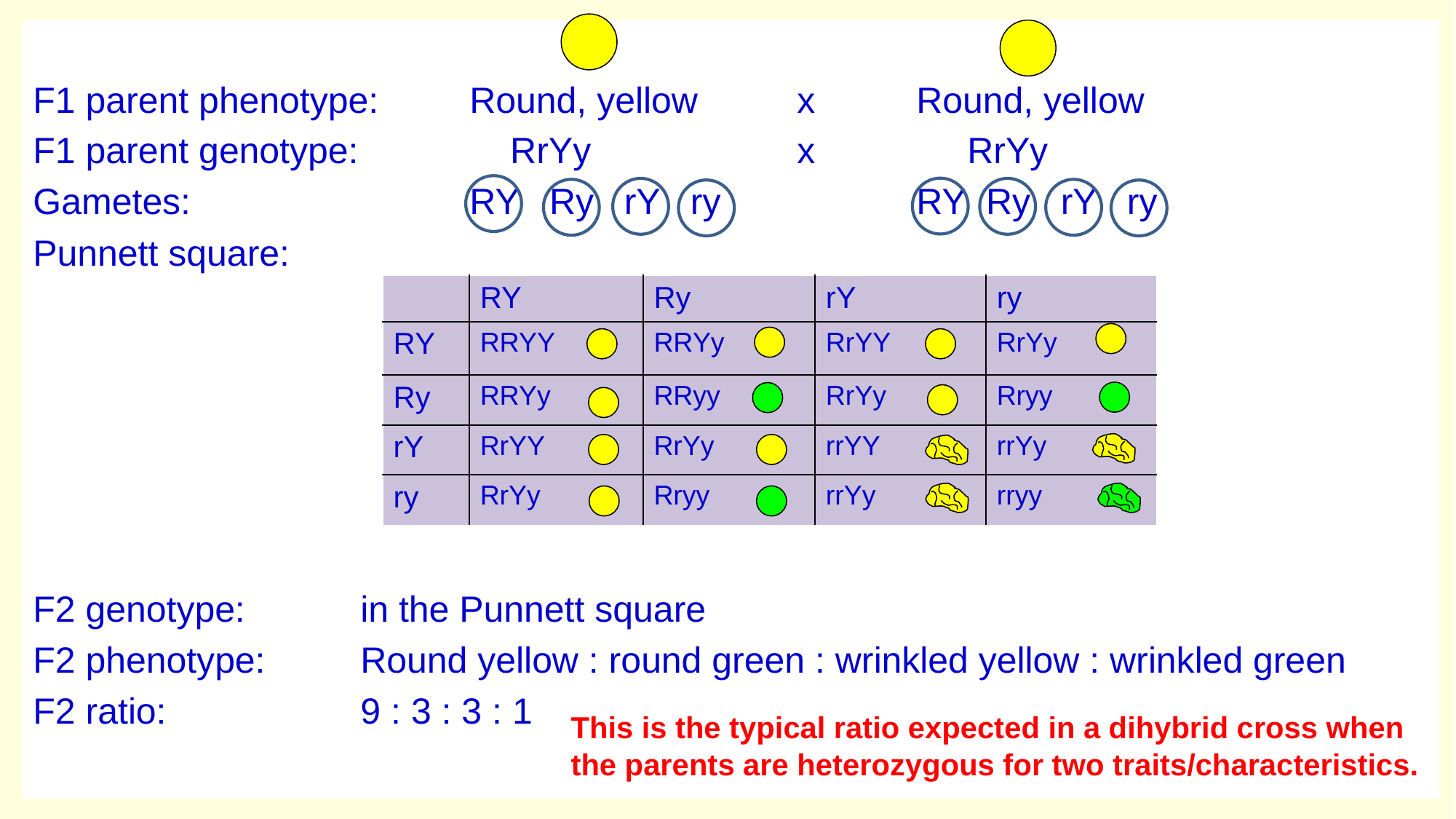

F1 parent phenotype:	Round, yellow 	x	 Round, yellow
F1 parent genotype:		    RrYy		x	      RrYy
Gametes:			RY   Ry   rY   ry		 RY  Ry   rY   ry
Punnett square:

F2 genotype:		in the Punnett square
F2 phenotype:	Round yellow : round green : wrinkled yellow : wrinkled green
F2 ratio:		9 : 3 : 3 : 1

|  | RY | Ry | rY | ry |
| --- | --- | --- | --- | --- |
| RY | RRYY | RRYy | RrYY | RrYy |
| Ry | RRYy | RRyy | RrYy | Rryy |
| rY | RrYY | RrYy | rrYY | rrYy |
| ry | RrYy | Rryy | rrYy | rryy |

This is the typical ratio expected in a dihybrid cross when the parents are heterozygous for two traits/characteristics.